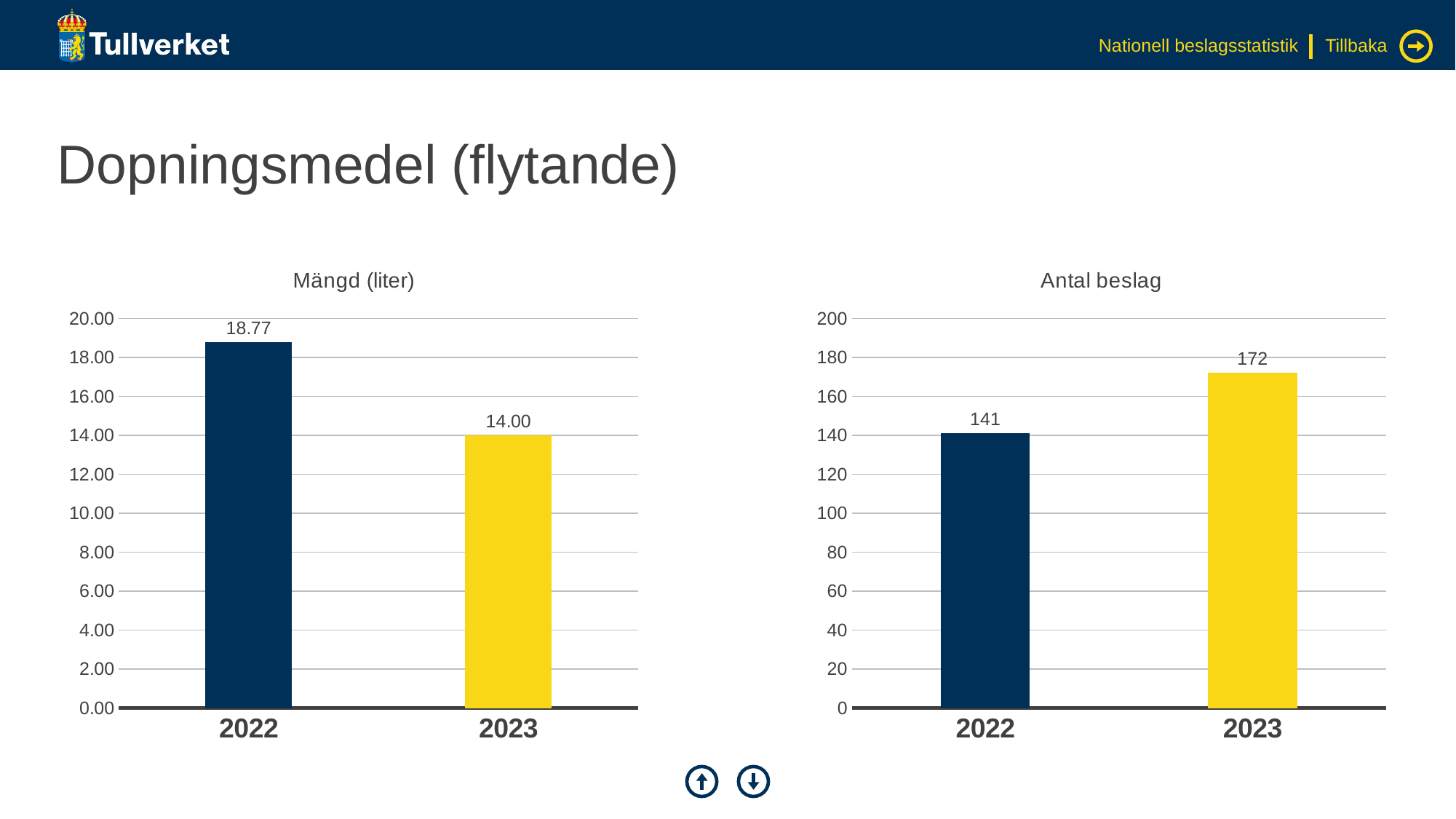

Nationell beslagsstatistik
Tillbaka
# Dopningsmedel (flytande)

### Chart: Mängd (liter)

| Category | Serie 1 |
|---|---|
| 2022 | 18.77 |
| 2023 | 14.0 |

### Chart: Antal beslag

| Category | Serie 1 |
|---|---|
| 2022 | 141.0 |
| 2023 | 172.0 |